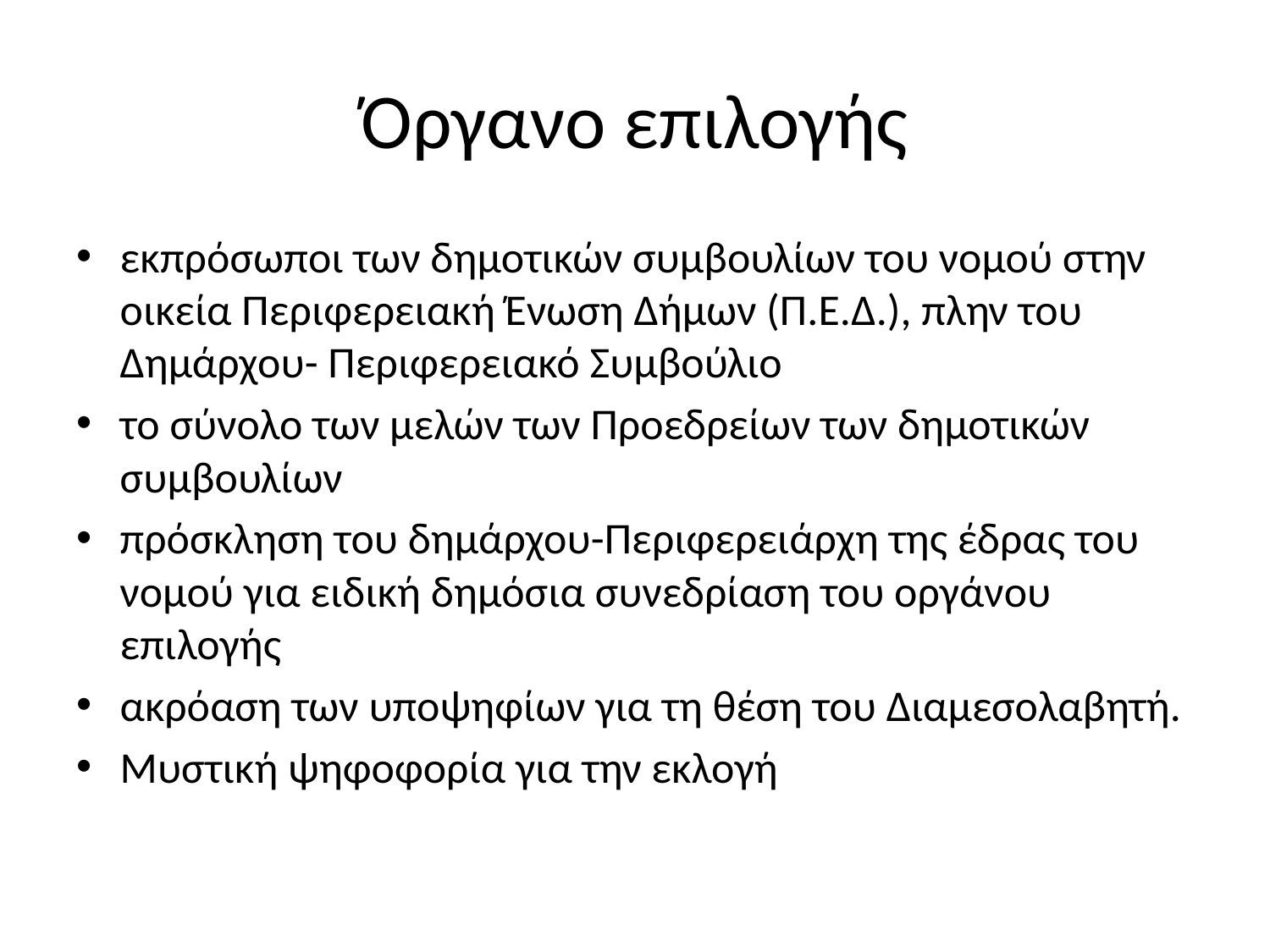

# Όργανο επιλογής
εκπρόσωποι των δημοτικών συμβουλίων του νομού στην οικεία Περιφερειακή Ένωση Δήμων (Π.Ε.Δ.), πλην του Δημάρχου- Περιφερειακό Συμβούλιο
το σύνολο των μελών των Προεδρείων των δημοτικών συμβουλίων
πρόσκληση του δημάρχου-Περιφερειάρχη της έδρας του νομού για ειδική δημόσια συνεδρίαση του οργάνου επιλογής
ακρόαση των υποψηφίων για τη θέση του Διαμεσολαβητή.
Μυστική ψηφοφορία για την εκλογή